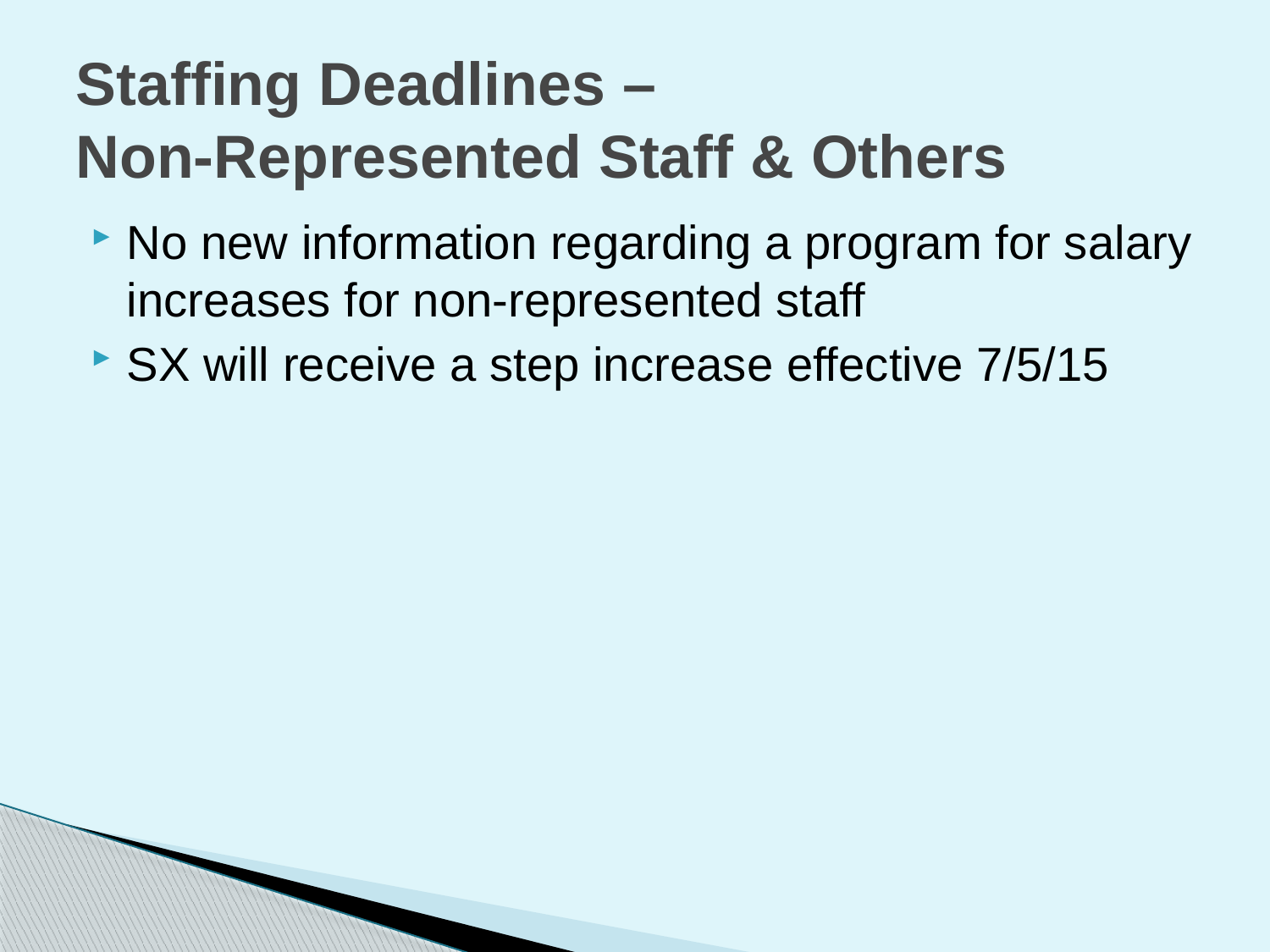

# Staffing Deadlines – Non-Represented Staff & Others
No new information regarding a program for salary increases for non-represented staff
SX will receive a step increase effective 7/5/15